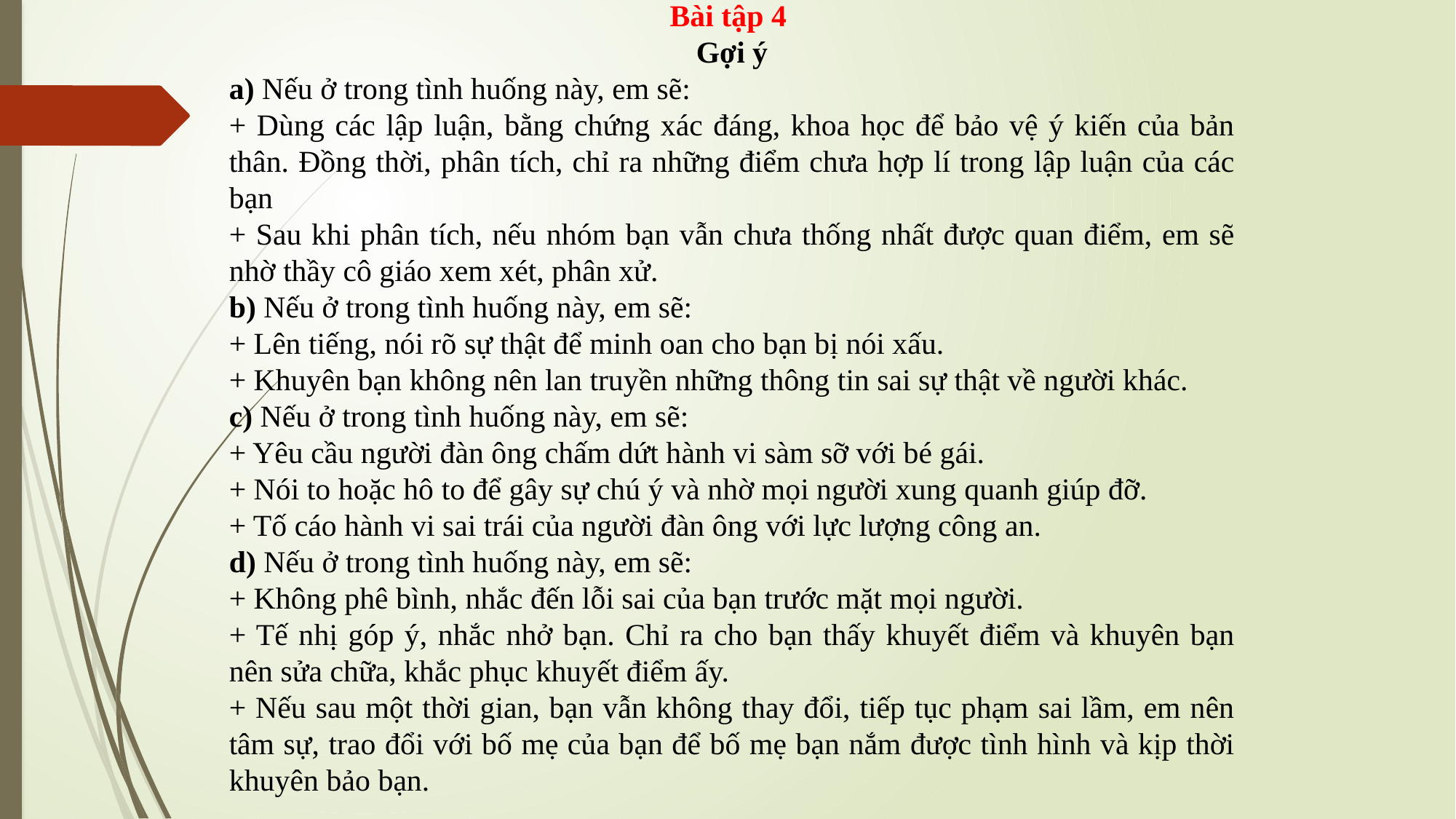

Bài tập 4
Gợi ý
a) Nếu ở trong tình huống này, em sẽ:
+ Dùng các lập luận, bằng chứng xác đáng, khoa học để bảo vệ ý kiến của bản thân. Đồng thời, phân tích, chỉ ra những điểm chưa hợp lí trong lập luận của các bạn
+ Sau khi phân tích, nếu nhóm bạn vẫn chưa thống nhất được quan điểm, em sẽ nhờ thầy cô giáo xem xét, phân xử.
b) Nếu ở trong tình huống này, em sẽ:
+ Lên tiếng, nói rõ sự thật để minh oan cho bạn bị nói xấu.
+ Khuyên bạn không nên lan truyền những thông tin sai sự thật về người khác.
c) Nếu ở trong tình huống này, em sẽ:
+ Yêu cầu người đàn ông chấm dứt hành vi sàm sỡ với bé gái.
+ Nói to hoặc hô to để gây sự chú ý và nhờ mọi người xung quanh giúp đỡ.
+ Tố cáo hành vi sai trái của người đàn ông với lực lượng công an.
d) Nếu ở trong tình huống này, em sẽ:
+ Không phê bình, nhắc đến lỗi sai của bạn trước mặt mọi người.
+ Tế nhị góp ý, nhắc nhở bạn. Chỉ ra cho bạn thấy khuyết điểm và khuyên bạn nên sửa chữa, khắc phục khuyết điểm ấy.
+ Nếu sau một thời gian, bạn vẫn không thay đổi, tiếp tục phạm sai lầm, em nên tâm sự, trao đổi với bố mẹ của bạn để bố mẹ bạn nắm được tình hình và kịp thời khuyên bảo bạn.